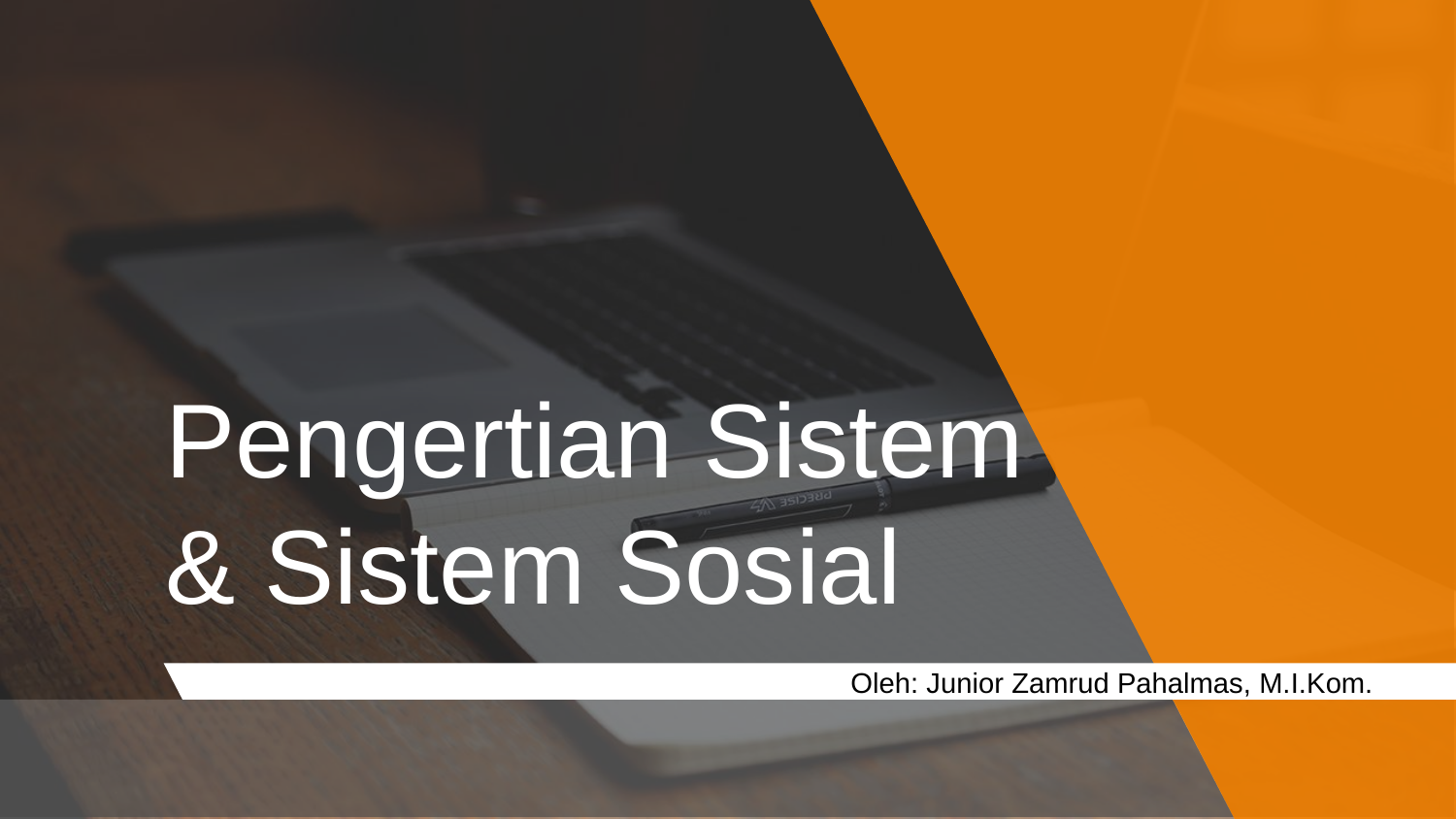

# Pengertian Sistem & Sistem Sosial
Oleh: Junior Zamrud Pahalmas, M.I.Kom.